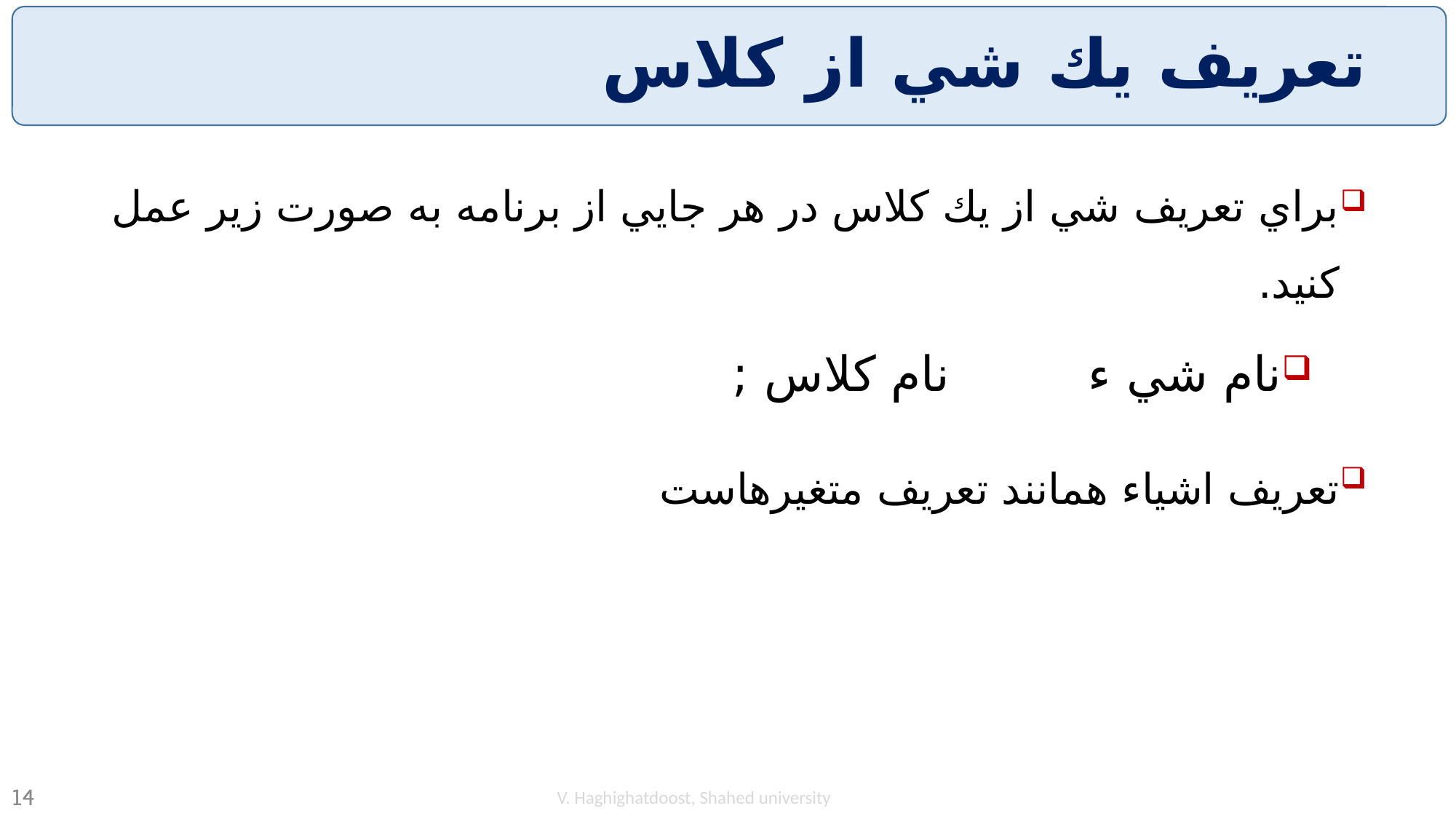

# تعريف يك شي از كلاس
براي تعريف شي از يك كلاس در هر جايي از برنامه به صورت زير عمل کنيد.
نام شي ء         نام کلاس ;
تعريف اشياء همانند تعريف متغيرهاست

V. Haghighatdoost, Shahed university
14